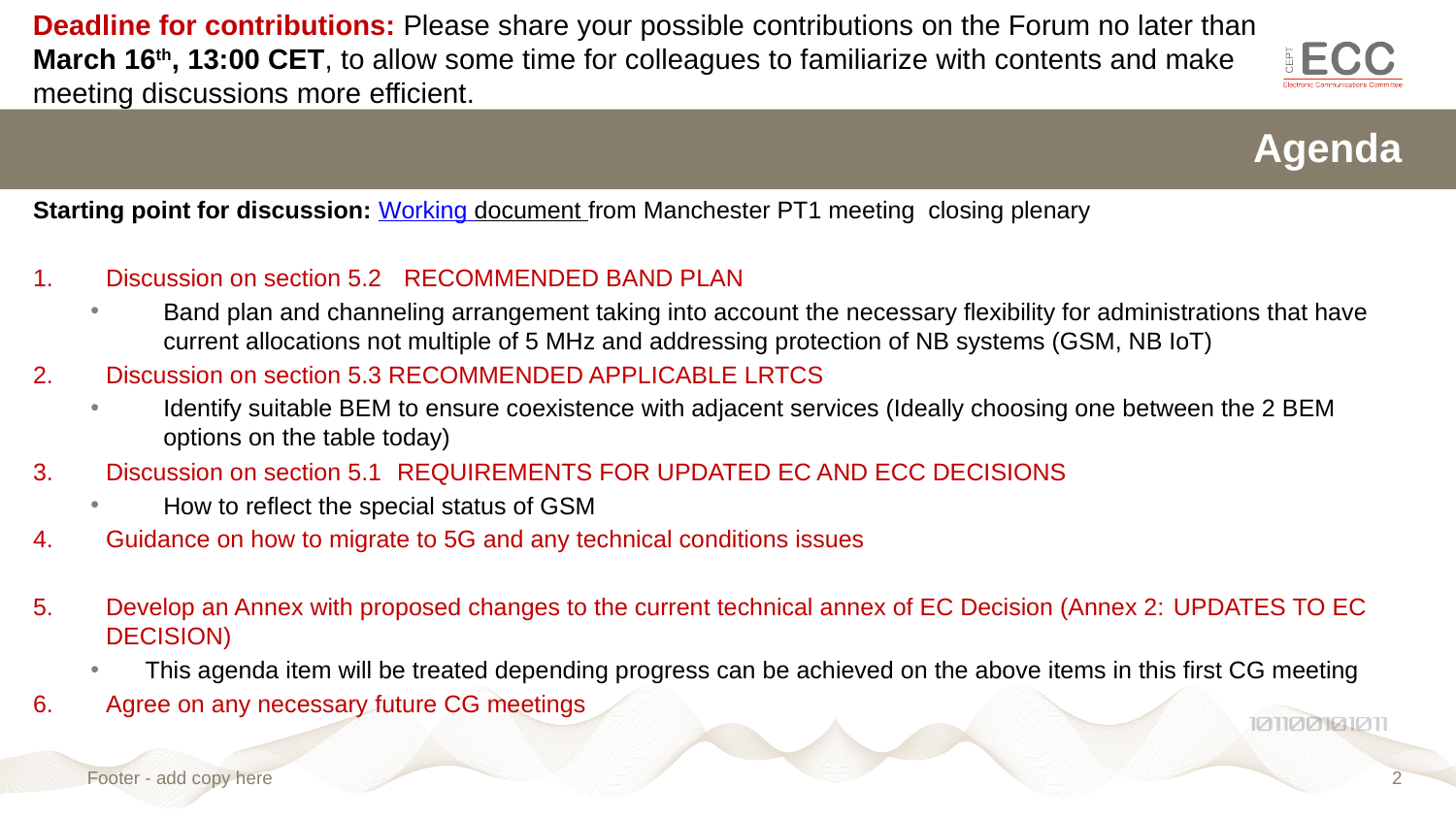

Deadline for contributions: Please share your possible contributions on the Forum no later than March 16th, 13:00 CET, to allow some time for colleagues to familiarize with contents and make meeting discussions more efficient.
# Agenda
Starting point for discussion: Working document from Manchester PT1 meeting  closing plenary

Discussion on section 5.2	 RECOMMENDED BAND PLAN
Band plan and channeling arrangement taking into account the necessary flexibility for administrations that have current allocations not multiple of 5 MHz and addressing protection of NB systems (GSM, NB IoT)
Discussion on section 5.3 RECOMMENDED APPLICABLE LRTCS
Identify suitable BEM to ensure coexistence with adjacent services (Ideally choosing one between the 2 BEM options on the table today)
Discussion on section 5.1	REQUIREMENTS FOR UPDATED EC AND ECC DECISIONS
How to reflect the special status of GSM
Guidance on how to migrate to 5G and any technical conditions issues

Develop an Annex with proposed changes to the current technical annex of EC Decision (Annex 2: Updates to EC Decision)
This agenda item will be treated depending progress can be achieved on the above items in this first CG meeting
Agree on any necessary future CG meetings

Footer - add copy here
2